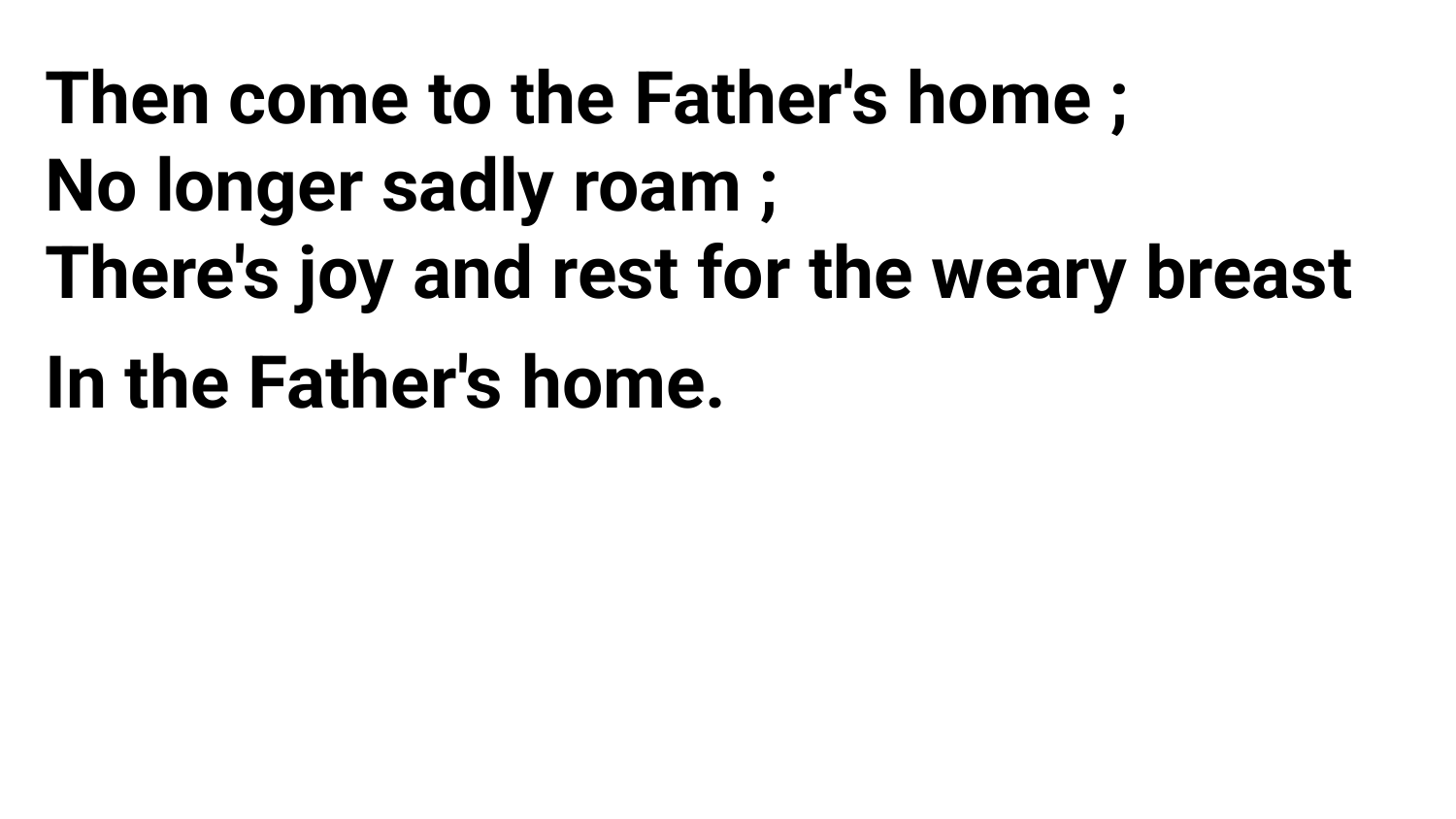

Then come to the Father's home ;
No longer sadly roam ;
There's joy and rest for the weary breast
In the Father's home.